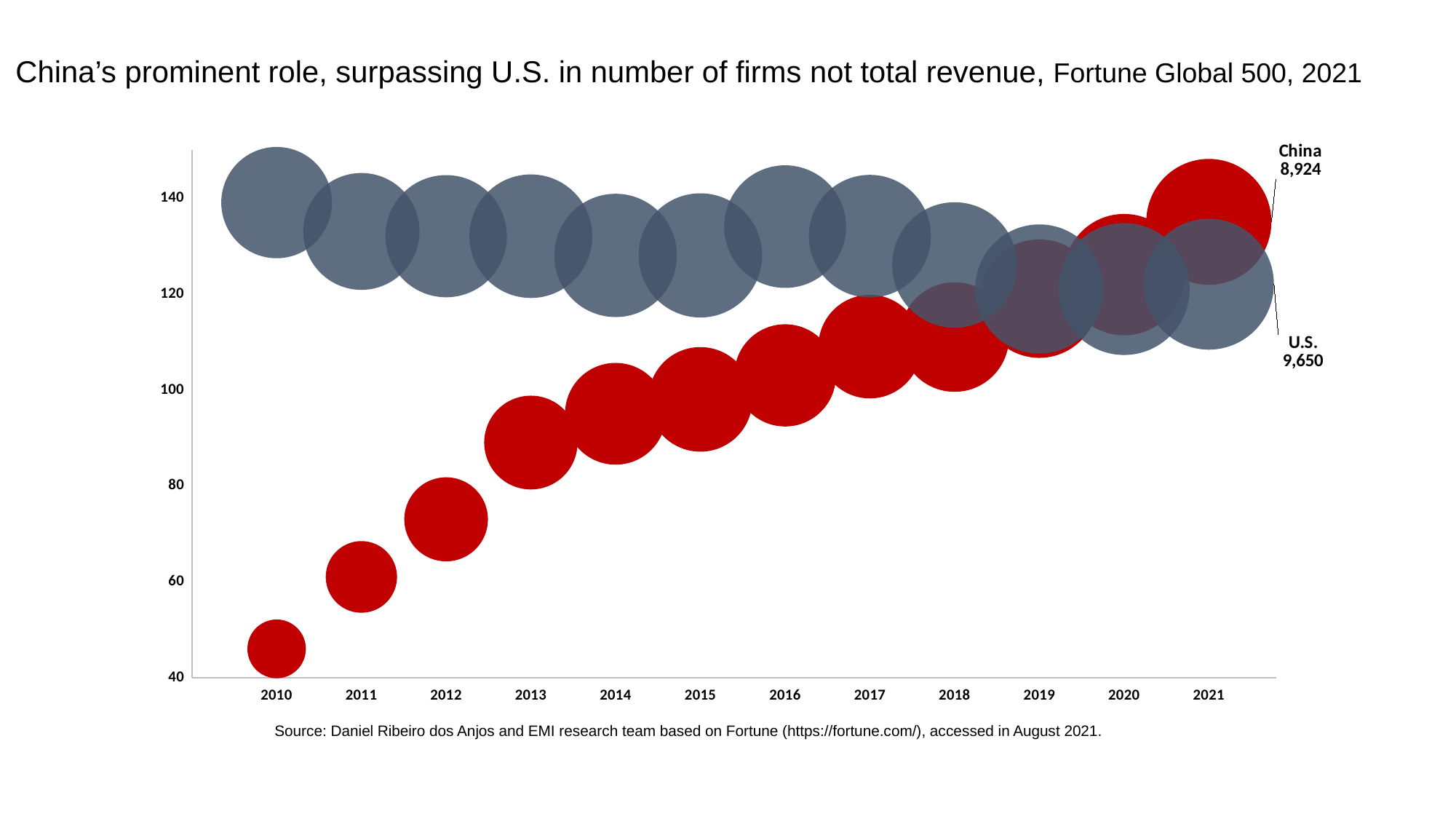

China’s prominent role, surpassing U.S. in number of firms not total revenue, Fortune Global 500, 2021

### Chart

| Category | China |  |
|---|---|---|
Source: Daniel Ribeiro dos Anjos and EMI research team based on Fortune (https://fortune.com/), accessed in August 2021.